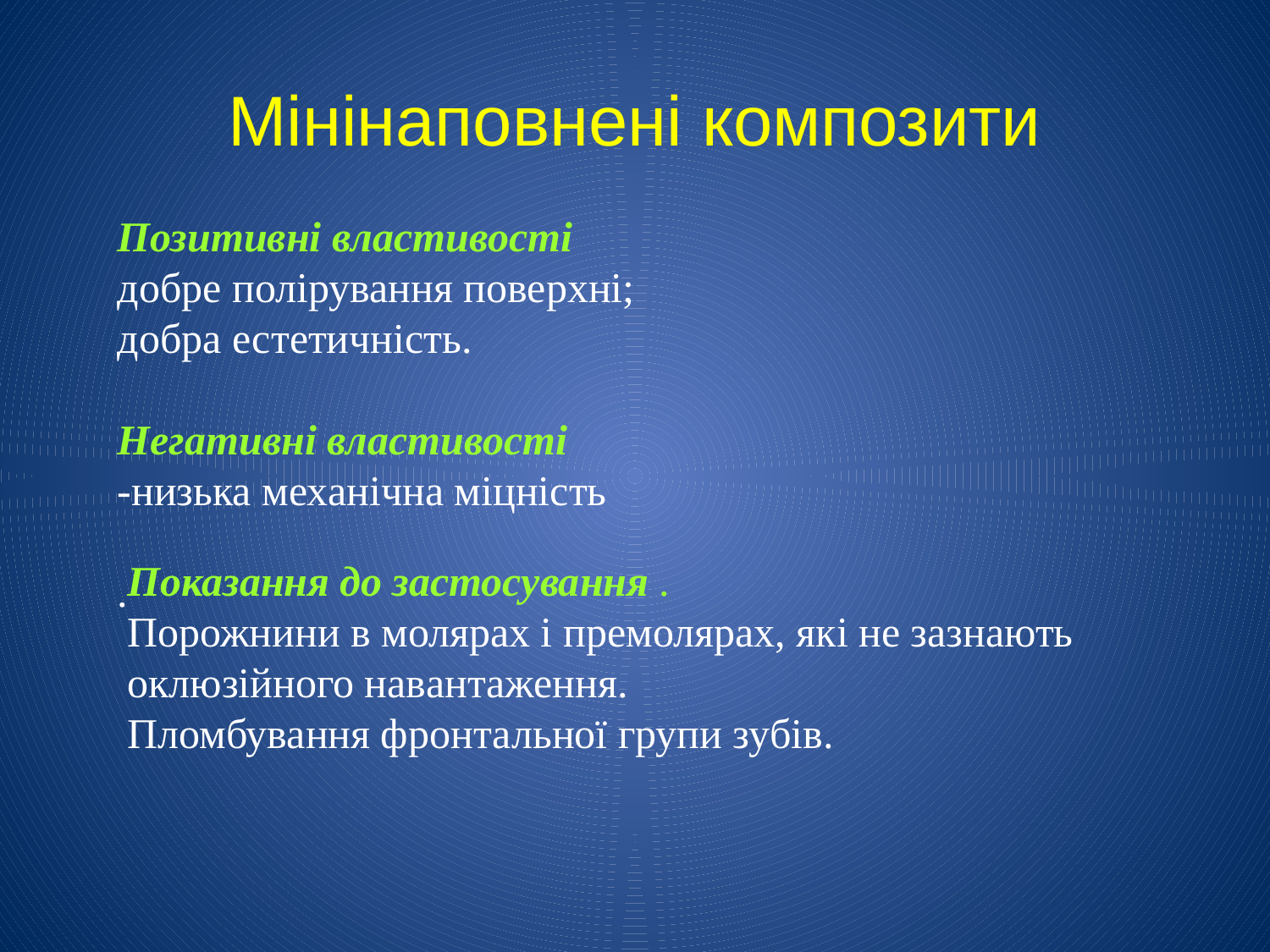

# Мінінаповнені композити
Позитивні властивості
добре полірування поверхні;
добра естетичність.

Негативні властивості
-низька механічна міцність

.
Показання до застосування .
Порожнини в молярах і премолярах, які не зазнають оклюзійного навантаження.
Пломбування фронтальної групи зубів.